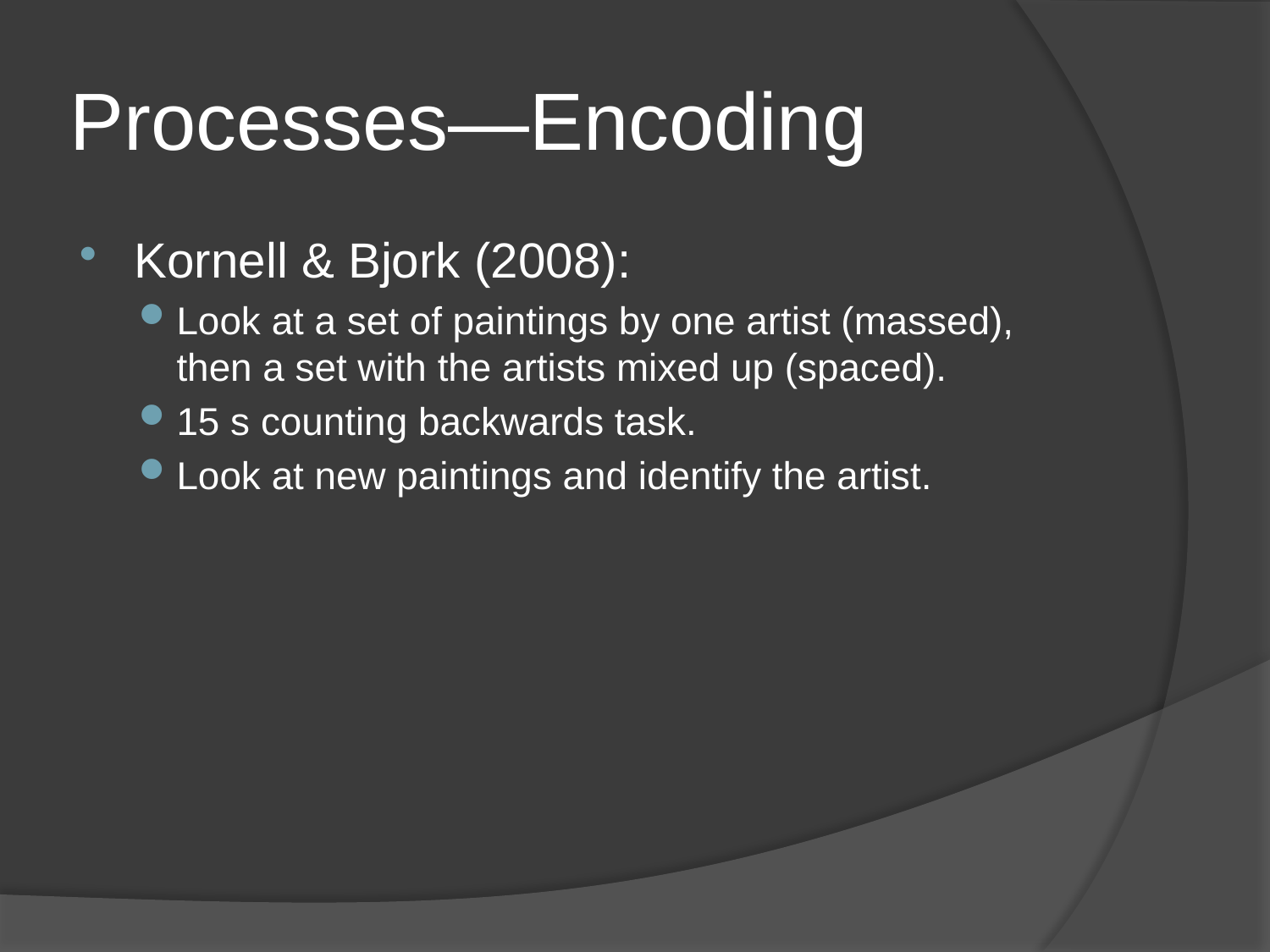

# Processes—Encoding
Kornell & Bjork (2008):
Look at a set of paintings by one artist (massed), then a set with the artists mixed up (spaced).
15 s counting backwards task.
Look at new paintings and identify the artist.